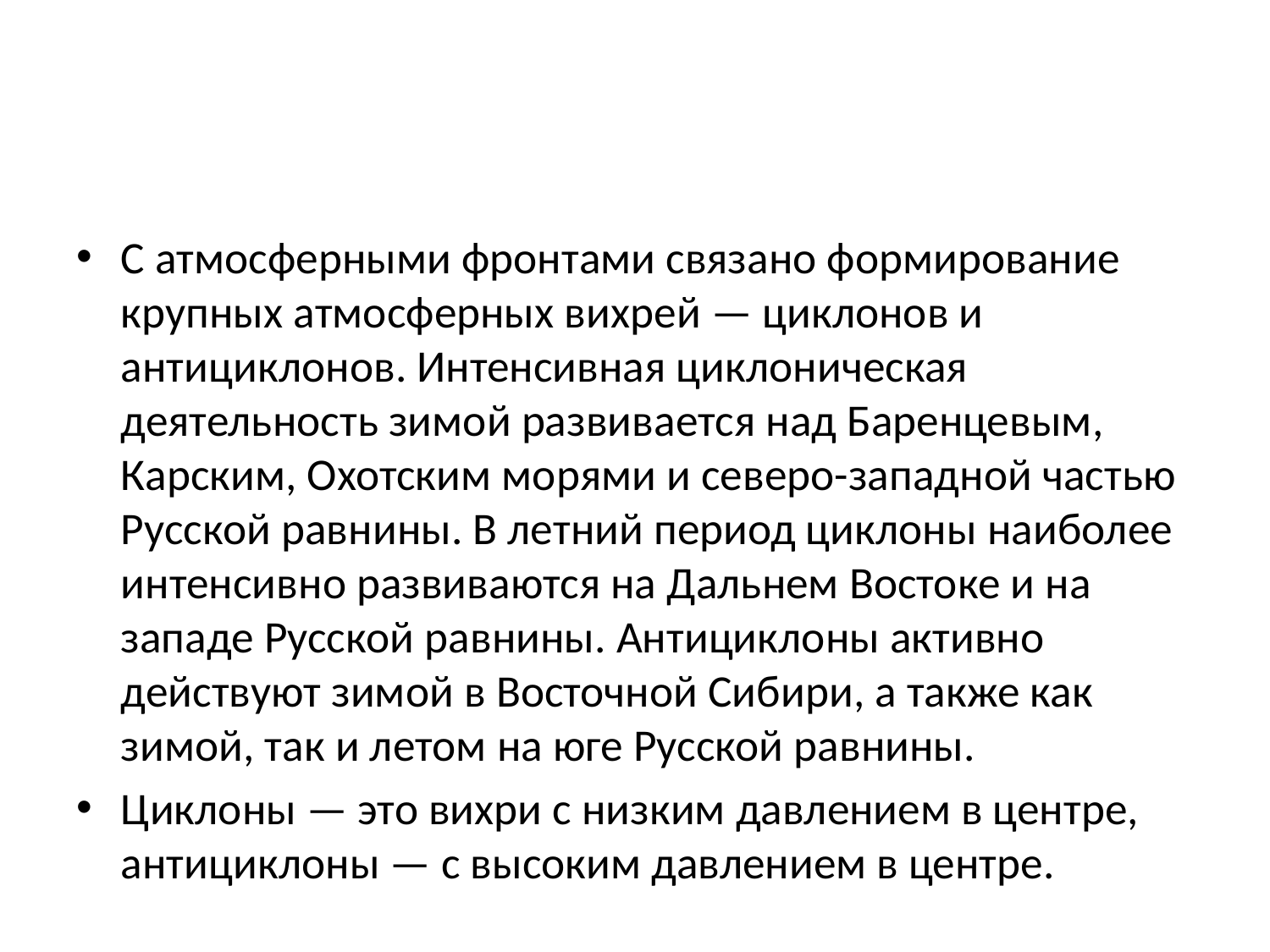

#
С атмосферными фронтами связано формирование крупных атмосферных вихрей — циклонов и антициклонов. Интенсивная циклоническая деятельность зимой развивается над Баренцевым, Карским, Охотским морями и северо-западной частью Русской равнины. В летний период циклоны наиболее интенсивно развиваются на Дальнем Востоке и на западе Русской равнины. Антициклоны активно действуют зимой в Восточной Сибири, а также как зимой, так и летом на юге Русской равнины.
Циклоны — это вихри с низким давлением в центре, антициклоны — с высоким давлением в центре.